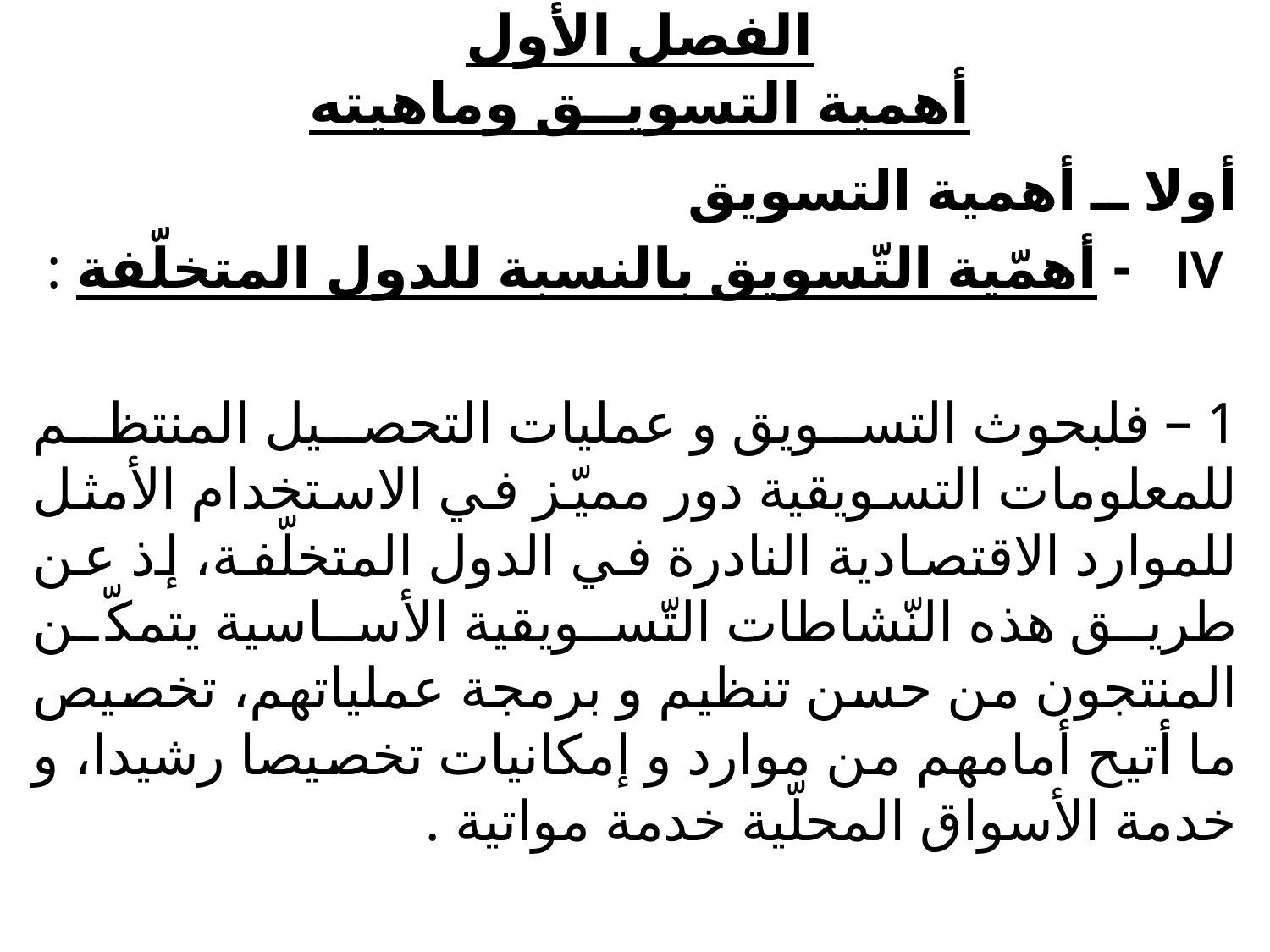

# الفصل الأول أهمية التسويــق وماهيته
أولا ــ أهمية التسويق
 IV   - أهمّية التّسويق بالنسبة للدول المتخلّفة :

1 – فلبحوث التسويق و عمليات التحصيل المنتظم للمعلومات التسويقية دور مميّز في الاستخدام الأمثل للموارد الاقتصادية النادرة في الدول المتخلّفة، إذ عن طريق هذه النّشاطات التّسويقية الأساسية يتمكّن المنتجون من حسن تنظيم و برمجة عملياتهم، تخصيص ما أتيح أمامهم من موارد و إمكانيات تخصيصا رشيدا، و خدمة الأسواق المحلّية خدمة مواتية .